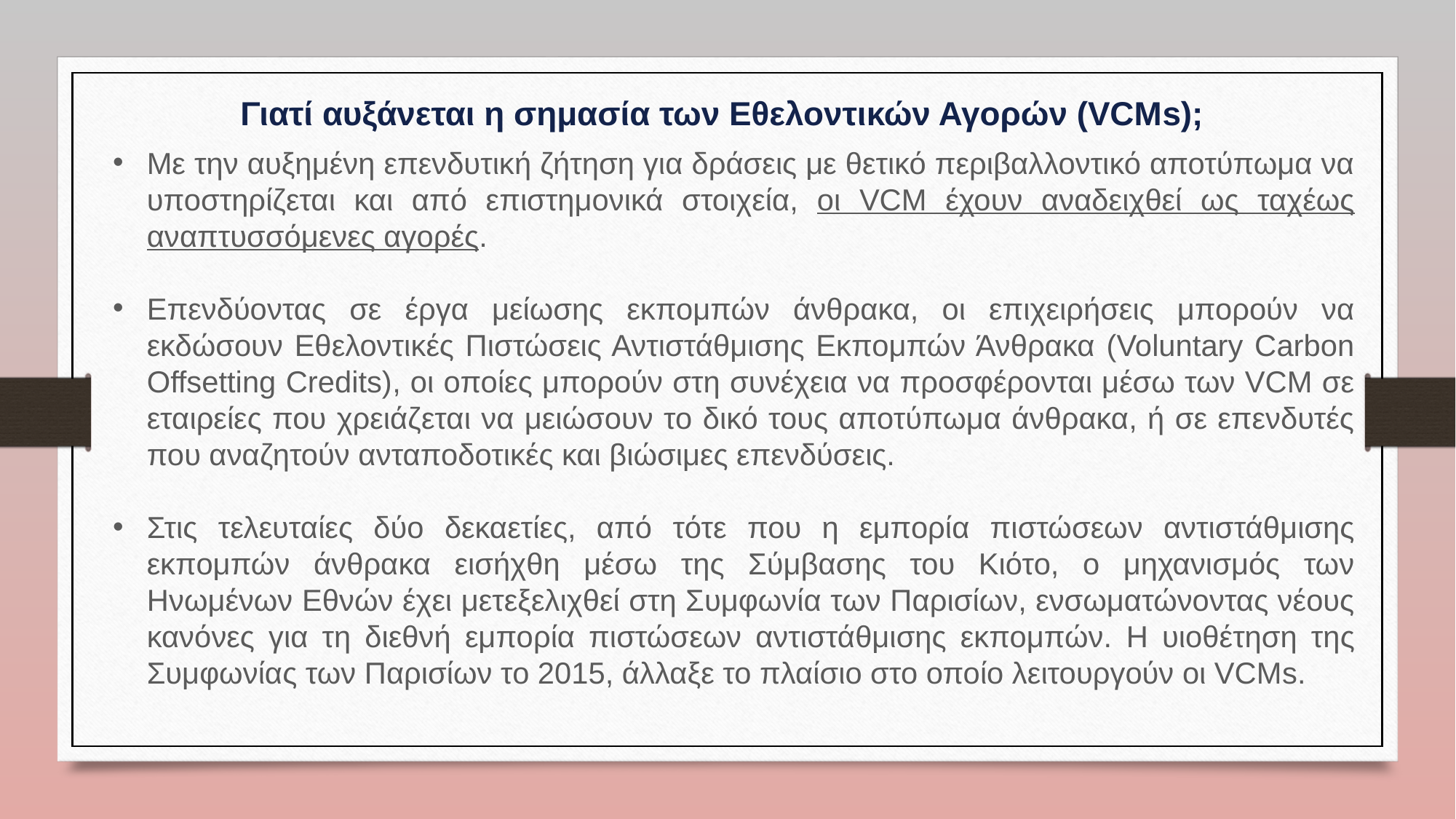

Γιατί αυξάνεται η σημασία των Εθελοντικών Αγορών (VCMs);
Με την αυξημένη επενδυτική ζήτηση για δράσεις με θετικό περιβαλλοντικό αποτύπωμα να υποστηρίζεται και από επιστημονικά στοιχεία, οι VCM έχουν αναδειχθεί ως ταχέως αναπτυσσόμενες αγορές.

Επενδύοντας σε έργα μείωσης εκπομπών άνθρακα, οι επιχειρήσεις μπορούν να εκδώσουν Εθελοντικές Πιστώσεις Αντιστάθμισης Εκπομπών Άνθρακα (Voluntary Carbon Offsetting Credits), οι οποίες μπορούν στη συνέχεια να προσφέρονται μέσω των VCM σε εταιρείες που χρειάζεται να μειώσουν το δικό τους αποτύπωμα άνθρακα, ή σε επενδυτές που αναζητούν ανταποδοτικές και βιώσιμες επενδύσεις.

Στις τελευταίες δύο δεκαετίες, από τότε που η εμπορία πιστώσεων αντιστάθμισης εκπομπών άνθρακα εισήχθη μέσω της Σύμβασης του Κιότο, ο μηχανισμός των Ηνωμένων Εθνών έχει μετεξελιχθεί στη Συμφωνία των Παρισίων, ενσωματώνοντας νέους κανόνες για τη διεθνή εμπορία πιστώσεων αντιστάθμισης εκπομπών. Η υιοθέτηση της Συμφωνίας των Παρισίων το 2015, άλλαξε το πλαίσιο στο οποίο λειτουργούν οι VCMs.